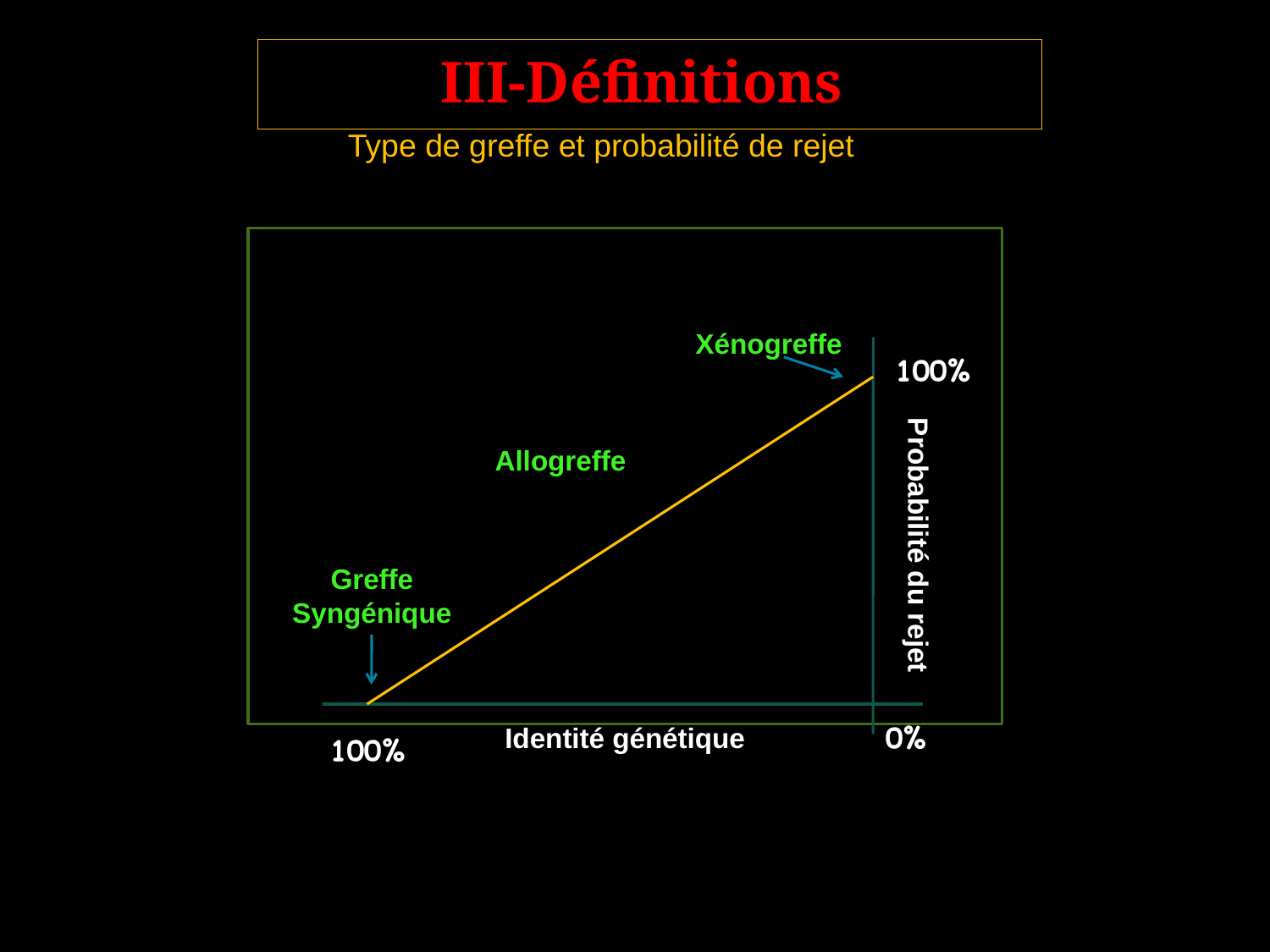

# III-Définitions
Type de greffe et probabilité de rejet

Xénogreffe
100%
Allogreffe
Probabilité du rejet
Greffe
Syngénique
Identité génétique
0%
100%